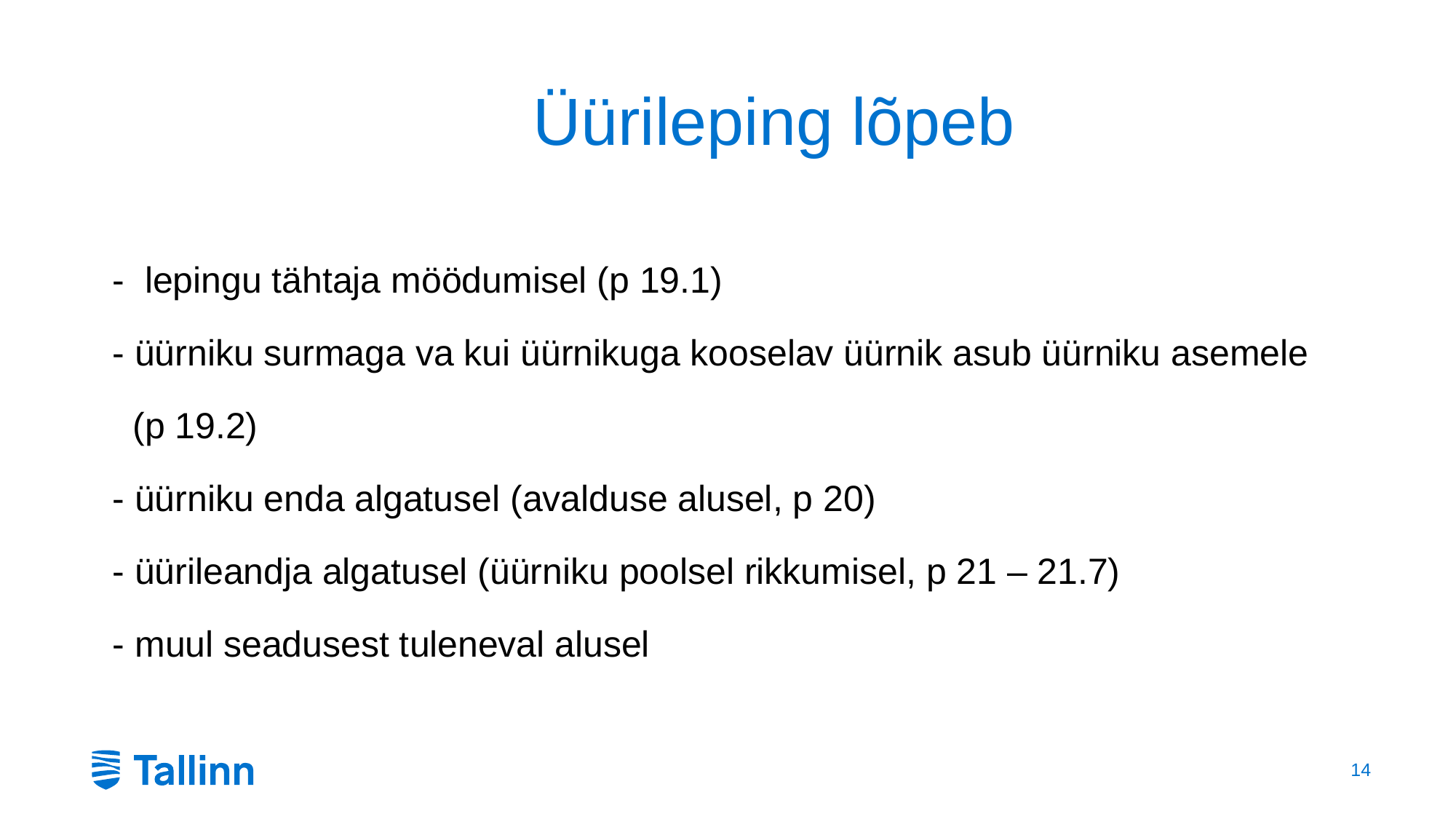

# Üürileping lõpeb

  -  lepingu tähtaja möödumisel (p 19.1)
  - üürniku surmaga va kui üürnikuga kooselav üürnik asub üürniku asemele
    (p 19.2)
  - üürniku enda algatusel (avalduse alusel, p 20)
  - üürileandja algatusel (üürniku poolsel rikkumisel, p 21 – 21.7)
  - muul seadusest tuleneval alusel

14